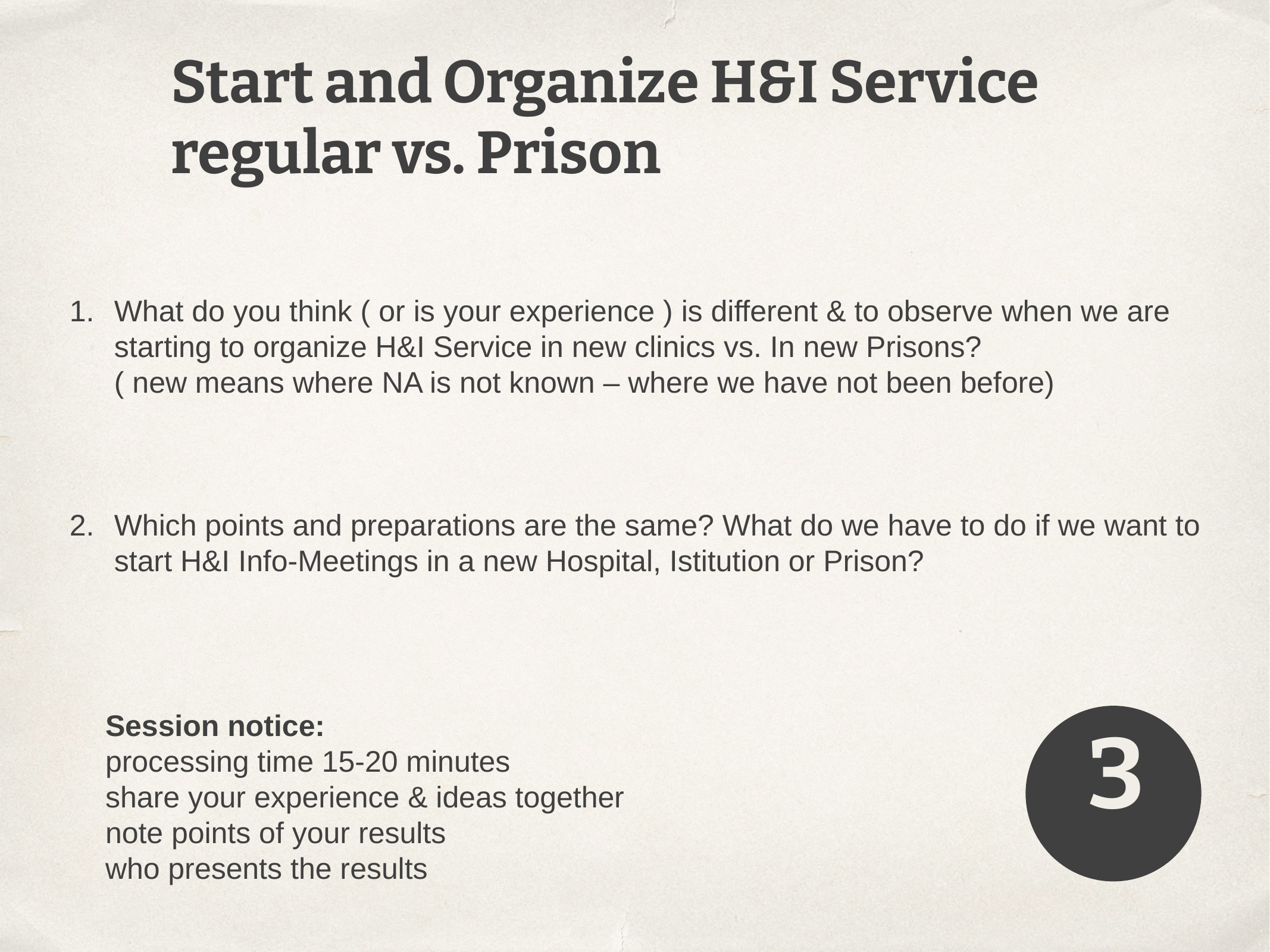

Start and Organize H&I Service
regular vs. Prison
What do you think ( or is your experience ) is different & to observe when we are
starting to organize H&I Service in new clinics vs. In new Prisons?
( new means where NA is not known – where we have not been before)

Which points and preparations are the same? What do we have to do if we want to
start H&I Info-Meetings in a new Hospital, Istitution or Prison?
3
Session notice:
processing time 15-20 minutes
share your experience & ideas together
note points of your results
who presents the results